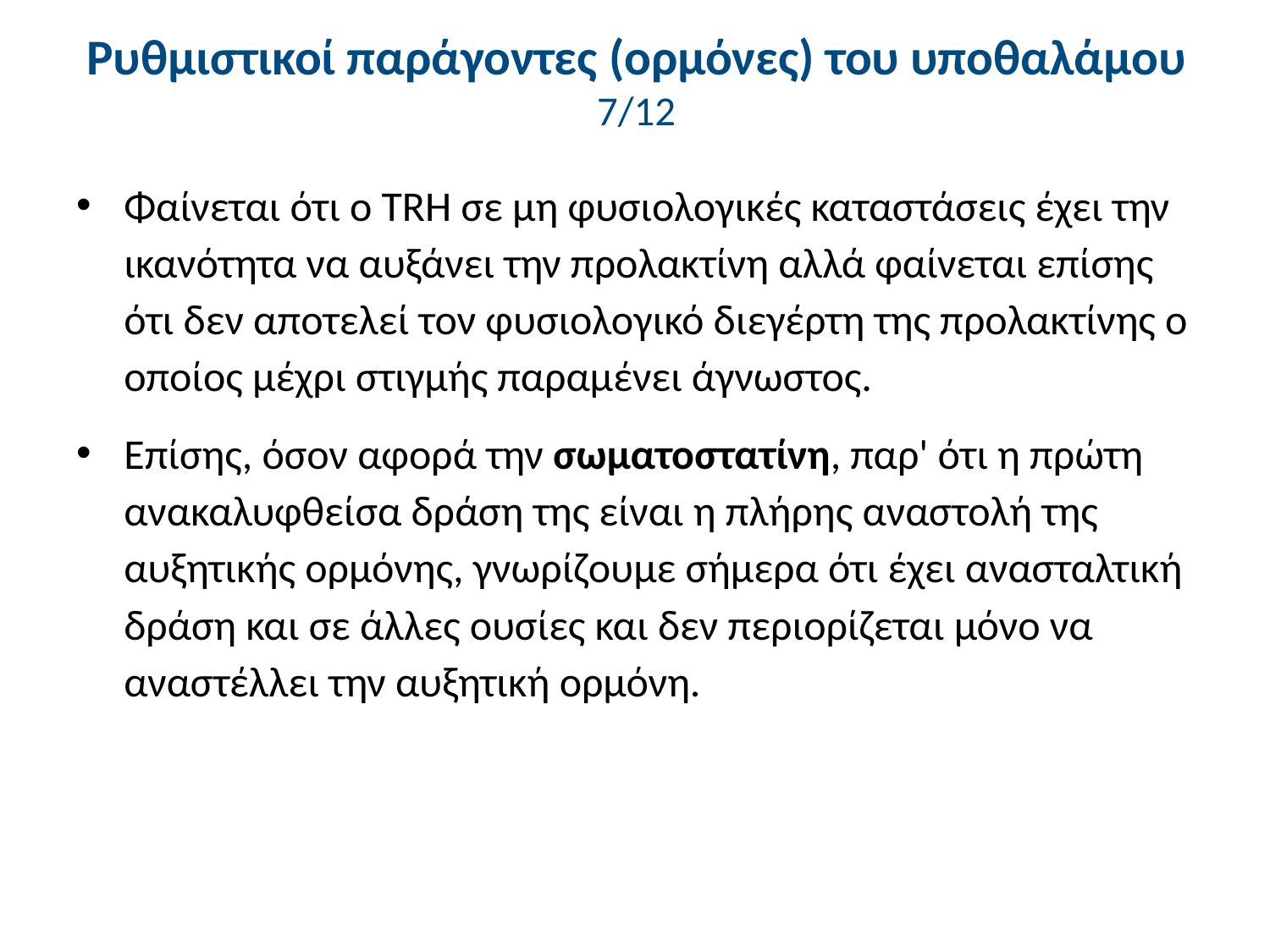

# Ρυθμιστικοί παράγοντες (ορμόνες) του υποθαλάμου 7/12
Φαίνεται ότι ο TRH σε μη φυσιολογικές καταστάσεις έχει την ικανότητα να αυξάνει την προλακτίνη αλλά φαίνεται επίσης ότι δεν αποτελεί τον φυσιολογικό διεγέρτη της προλακτίνης ο οποίος μέχρι στιγμής παραμένει άγνωστος.
Επίσης, όσον αφορά την σωματοστατίνη, παρ' ότι η πρώτη ανακαλυφθείσα δράση της είναι η πλήρης αναστολή της αυξητικής ορμόνης, γνωρίζουμε σήμερα ότι έχει ανασταλτική δράση και σε άλλες ουσίες και δεν περιορίζεται μόνο να αναστέλλει την αυξητική ορμόνη.